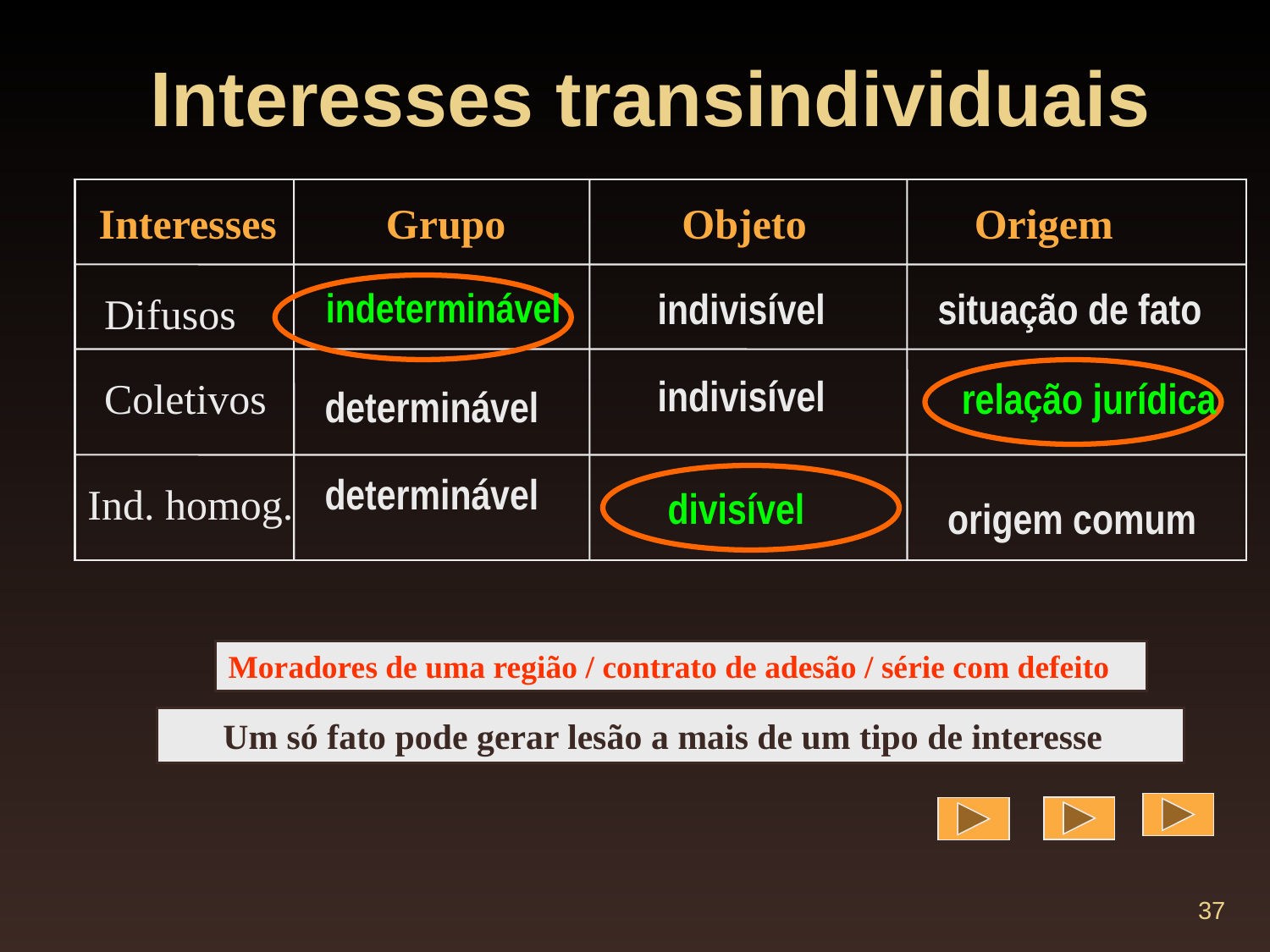

# Interesses transindividuais

Interesses
Grupo
Objeto
Origem

Difusos

 Coletivos

Ind. homog.

indeterminável
indivisível
indivisível
situação de fato
origem comum

relação jurídica
determinável
determinável

divisível
Moradores de uma região / contrato de adesão / série com defeito
      Um só fato pode gerar lesão a mais de um tipo de interesse

37